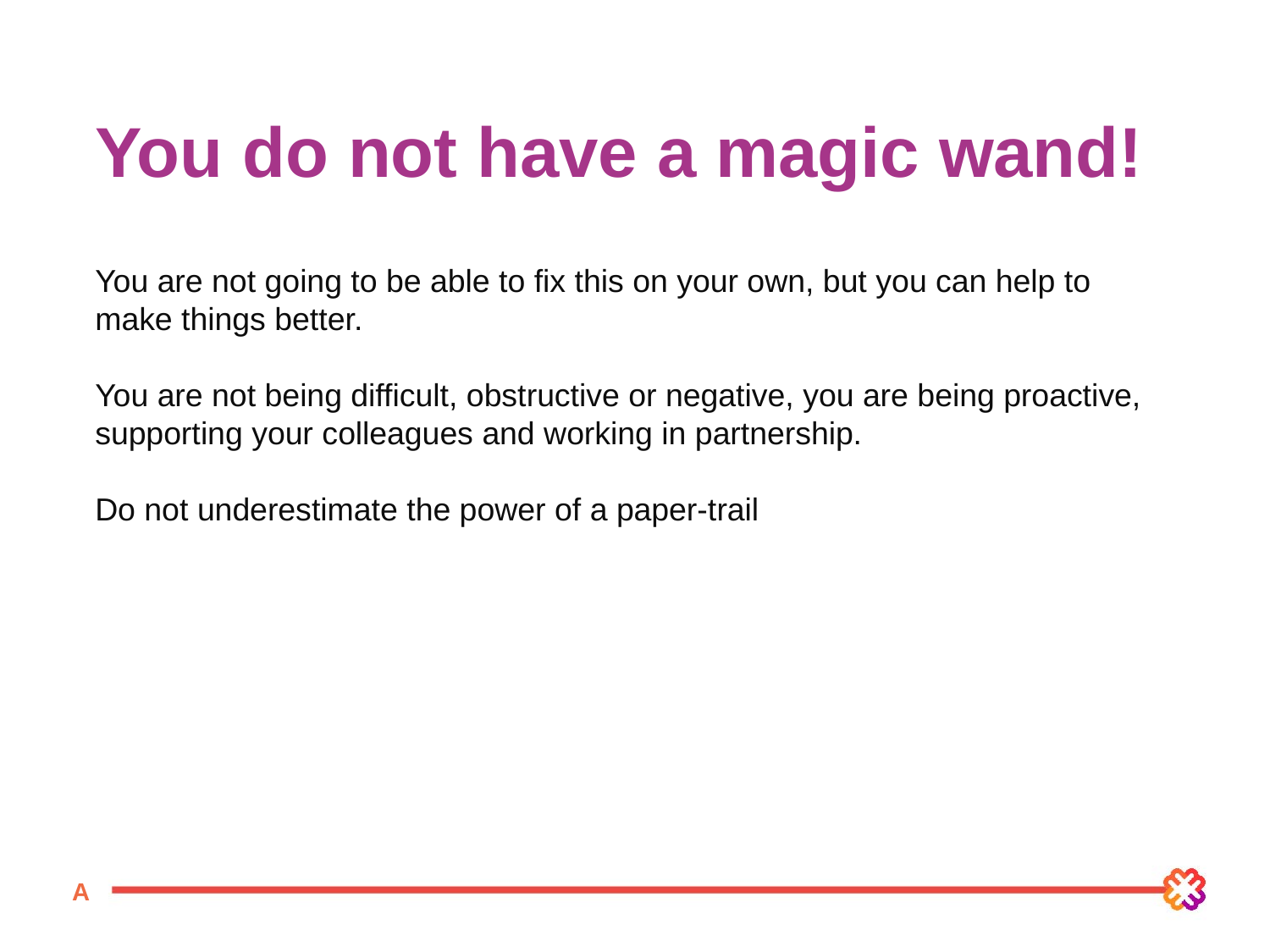

# You do not have a magic wand!
You are not going to be able to fix this on your own, but you can help to make things better.

You are not being difficult, obstructive or negative, you are being proactive, supporting your colleagues and working in partnership.

Do not underestimate the power of a paper-trail

A